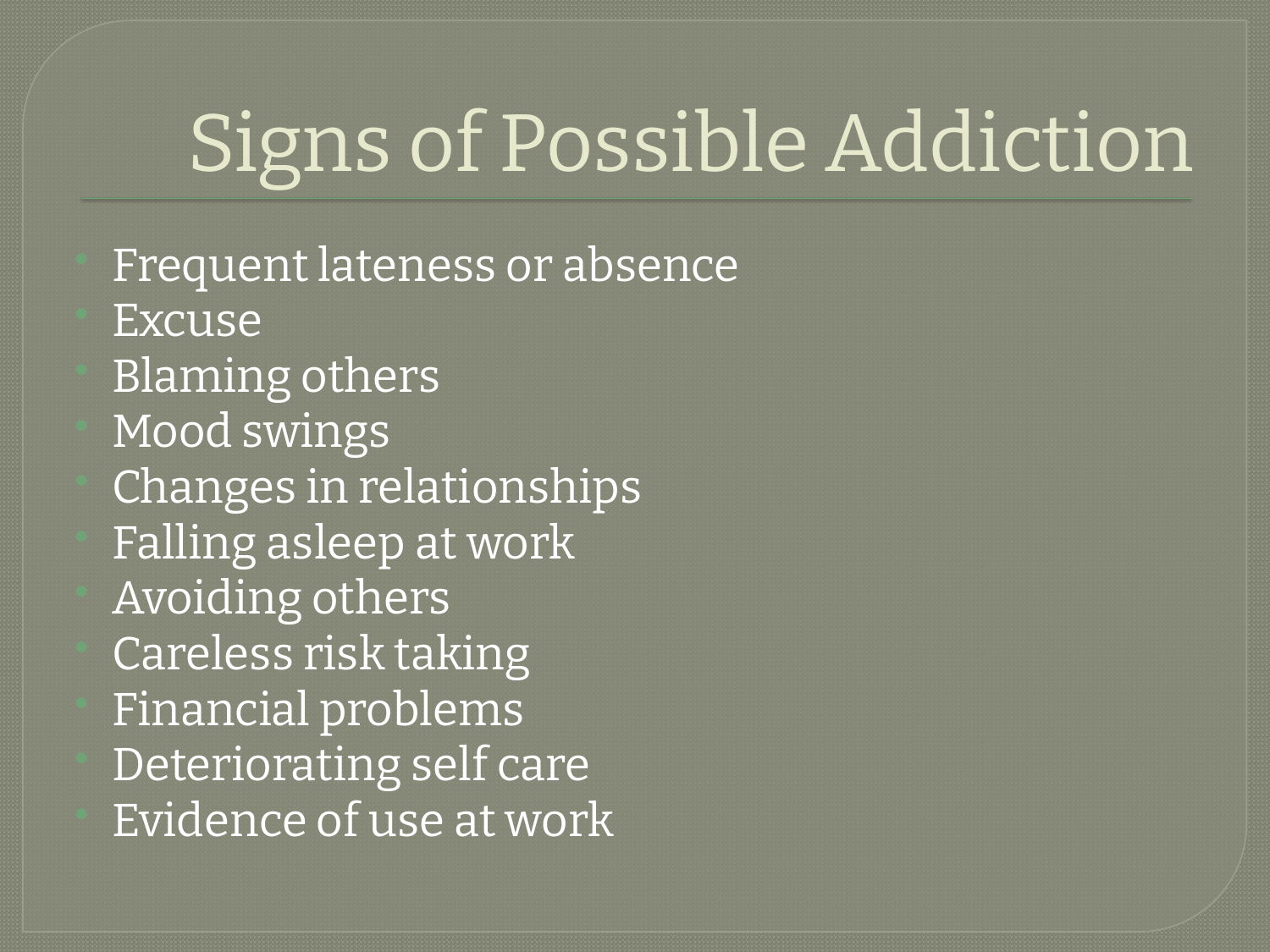

# Signs of Possible Addiction
Frequent lateness or absence
Excuse
Blaming others
Mood swings
Changes in relationships
Falling asleep at work
Avoiding others
Careless risk taking
Financial problems
Deteriorating self care
Evidence of use at work